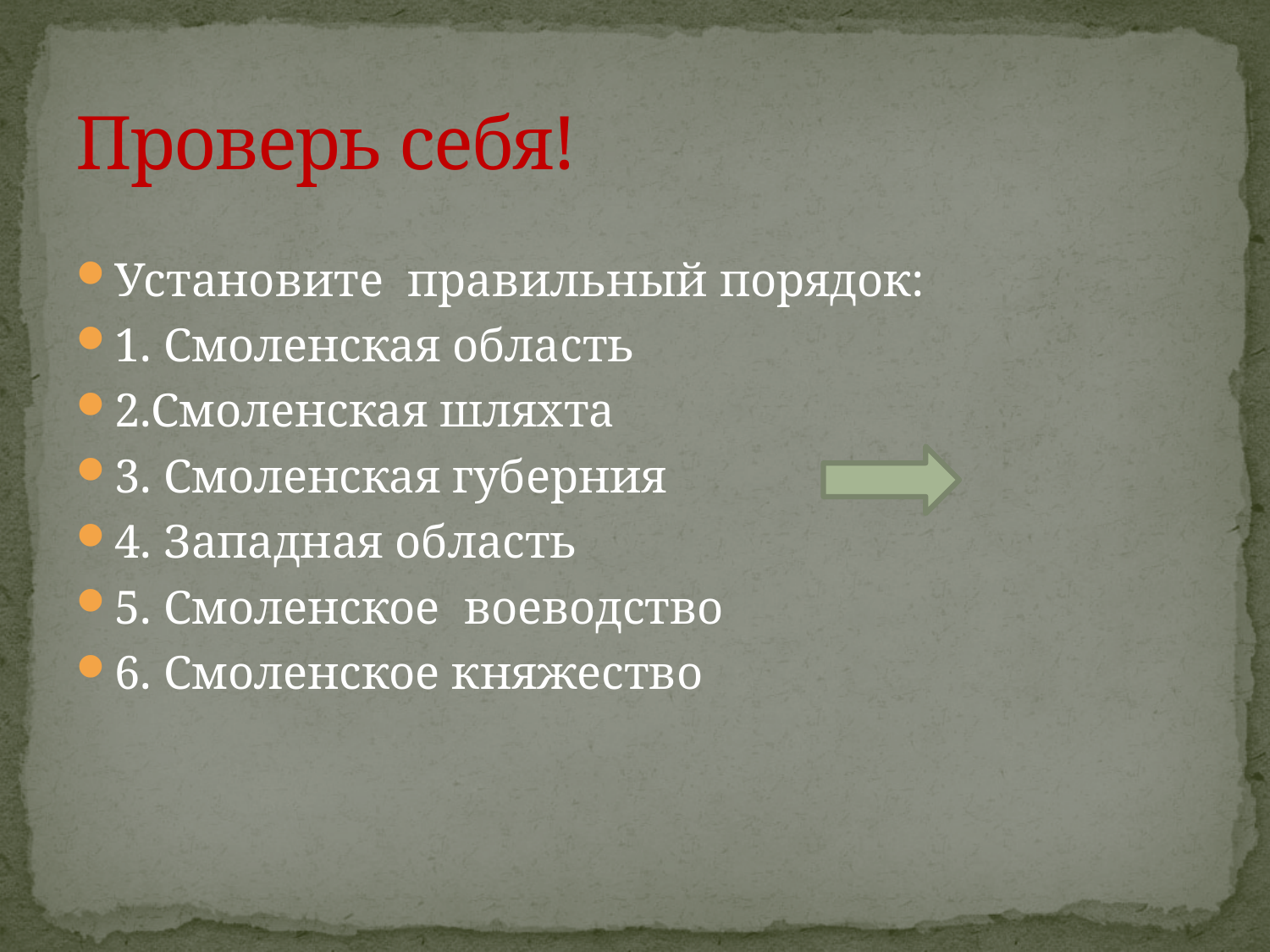

# Проверь себя!

Установите  правильный порядок:
1. Смоленская область
2.Смоленская шляхта
3. Смоленская губерния
4. Западная область
5. Смоленское  воеводство
6. Смоленское княжество